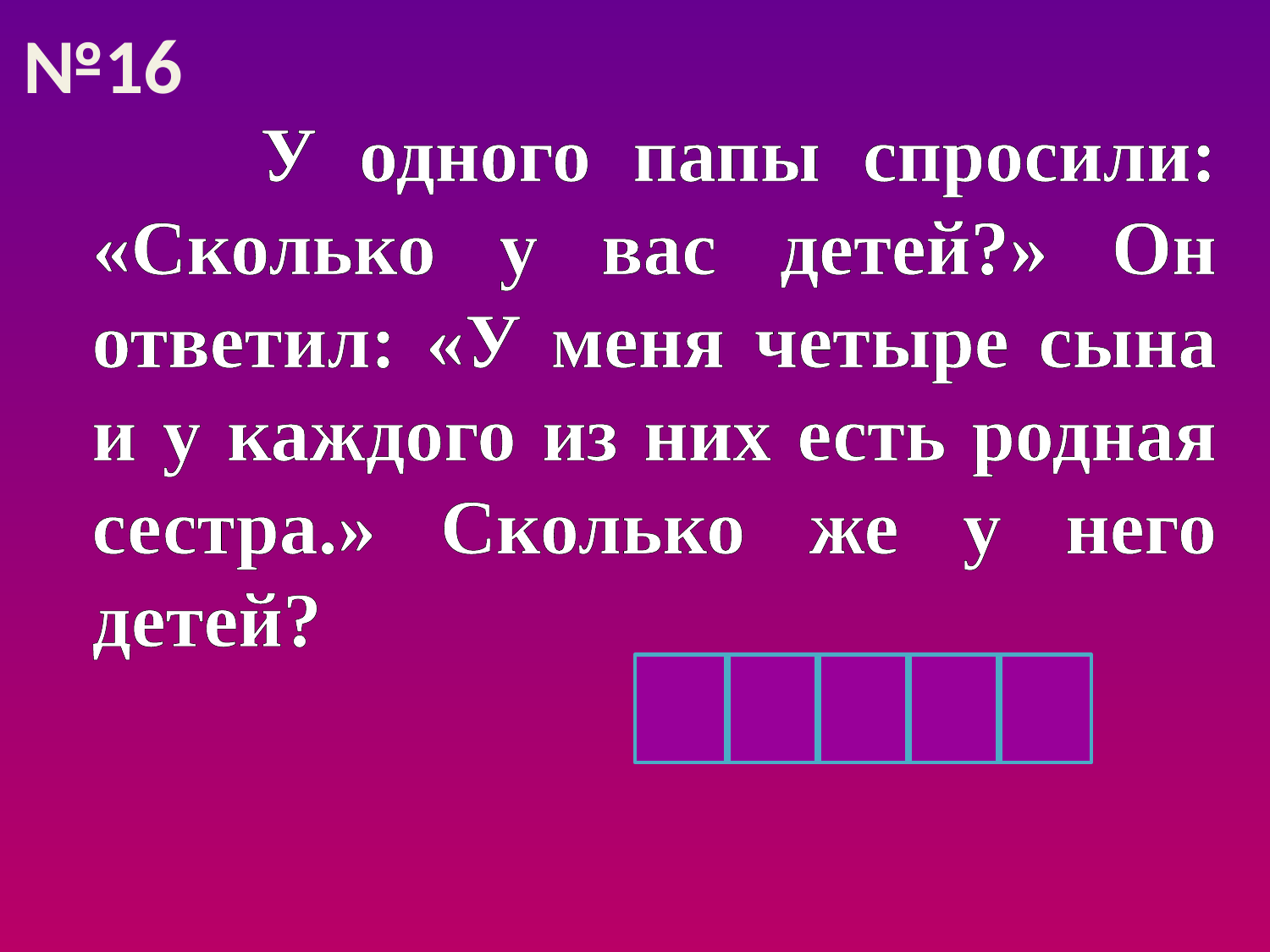

№16
    У одного папы спросили: «Сколько у вас детей?» Он ответил: «У меня четыре сына и у каждого из них есть родная сестра.» Сколько же у него детей?
  _____